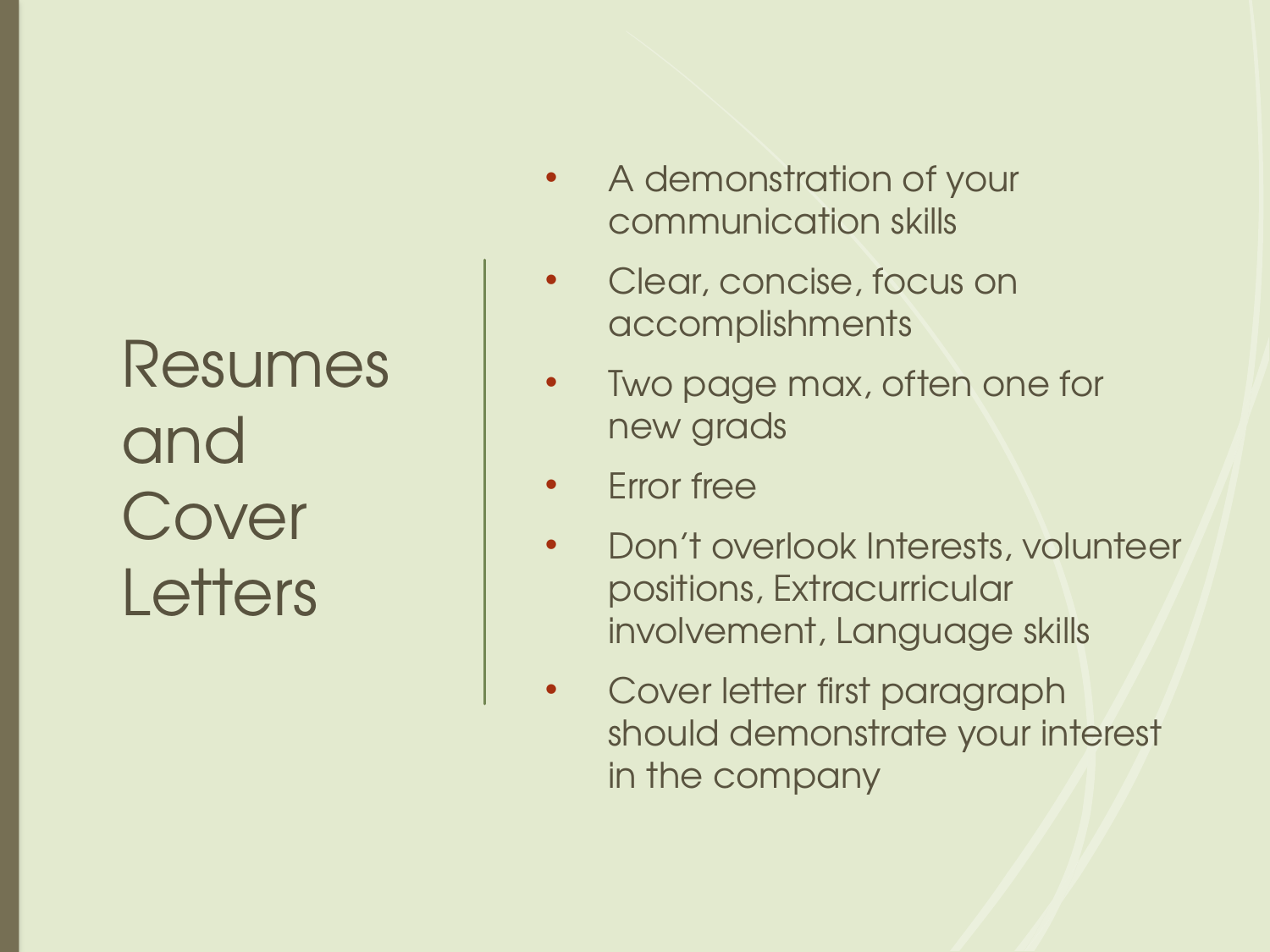

# Resumes and Cover Letters
A demonstration of your communication skills
Clear, concise, focus on accomplishments
Two page max, often one for new grads
Error free
Don’t overlook Interests, volunteer positions, Extracurricular involvement, Language skills
Cover letter first paragraph should demonstrate your interest in the company